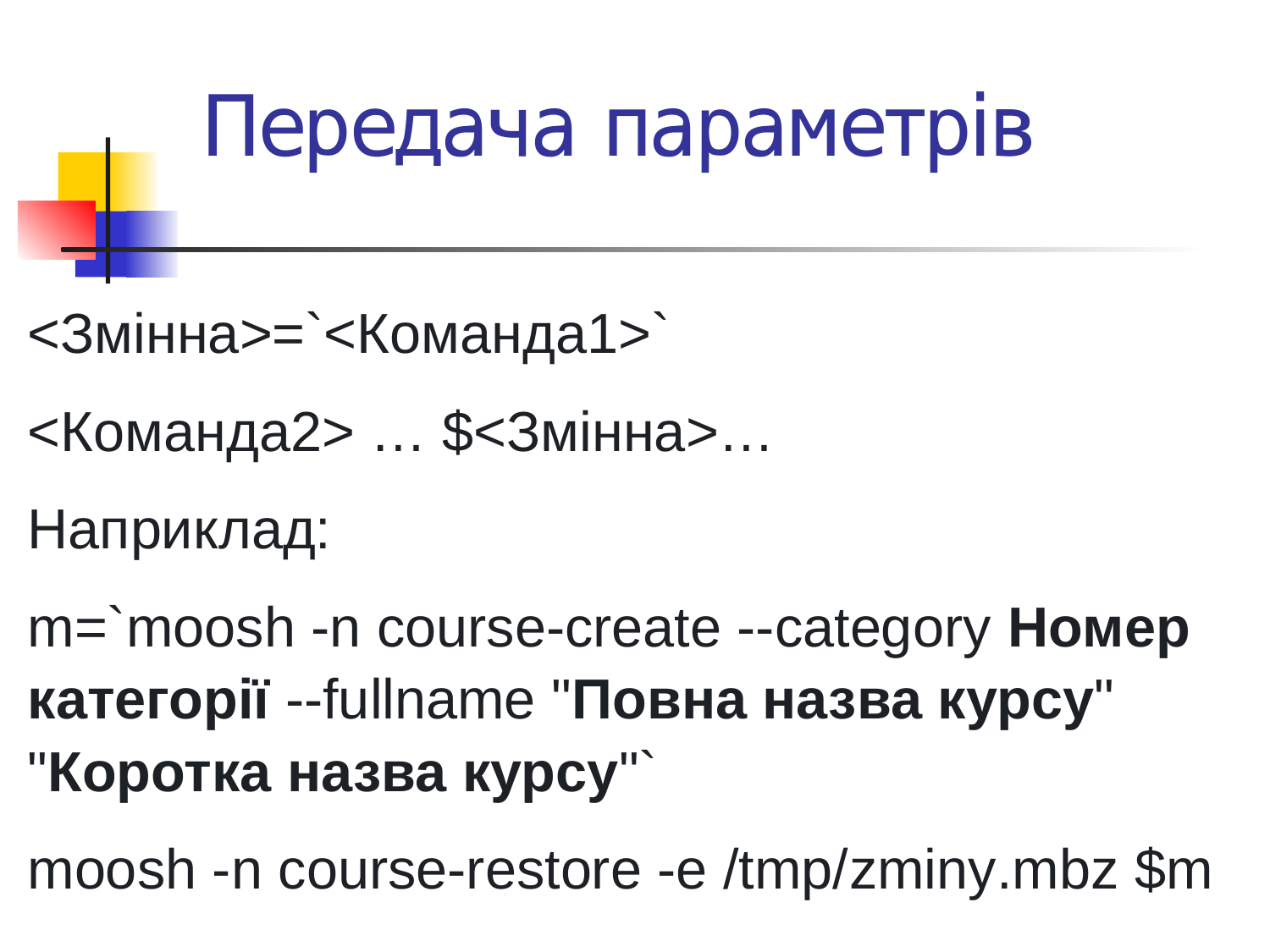

# Передача параметрів
<Змінна>=`<Команда1>`
<Команда2> … $<Змінна>…
Наприклад:
m=`moosh -n course-create --category Номер категорії --fullname "Повна назва курсу" "Коротка назва курсу"`
moosh -n course-restore -e /tmp/zminy.mbz $m